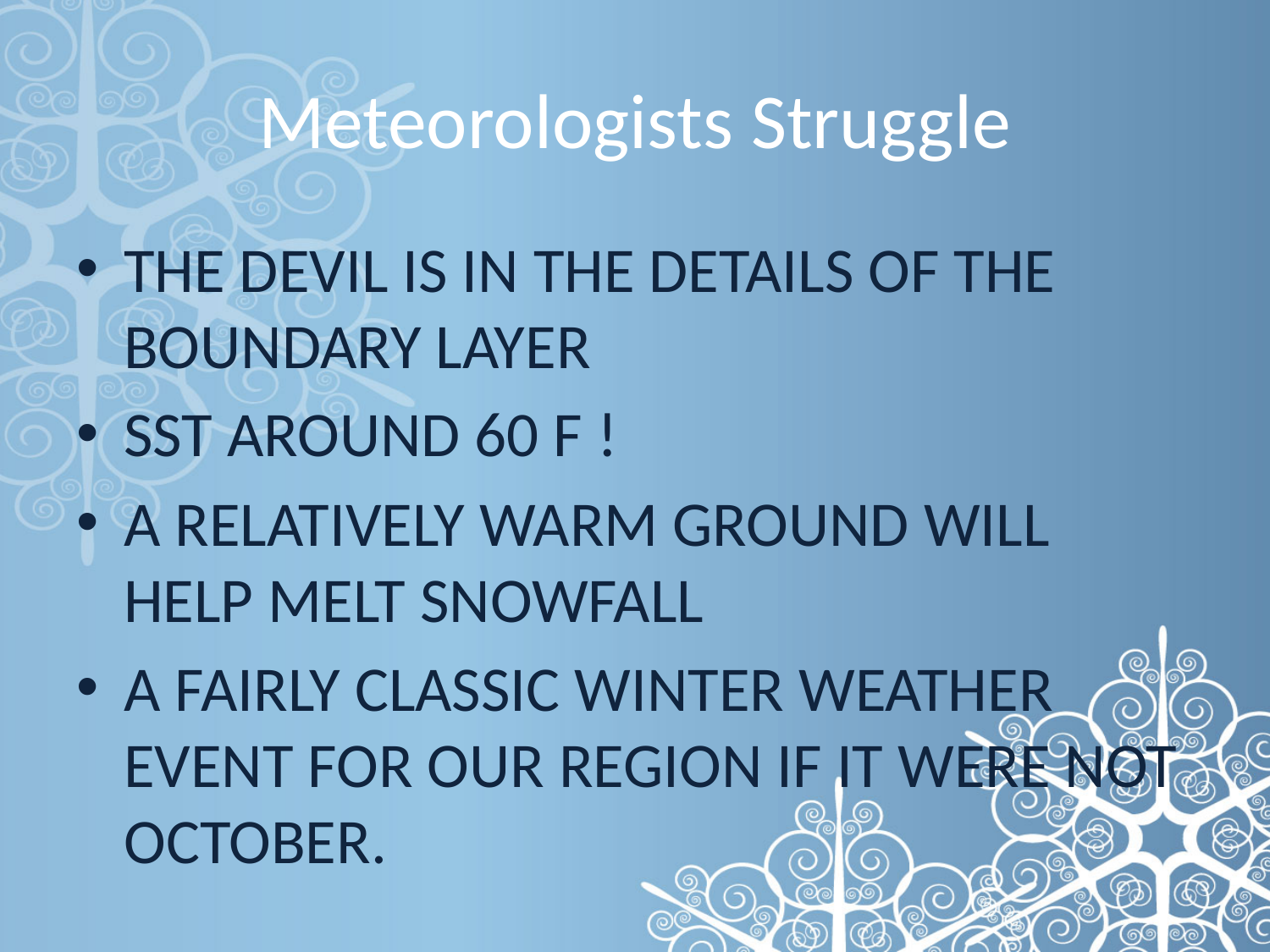

# Meteorologists Struggle
THE DEVIL IS IN THE DETAILS OF THE BOUNDARY LAYER
SST AROUND 60 F !
A RELATIVELY WARM GROUND WILL HELP MELT SNOWFALL
A FAIRLY CLASSIC WINTER WEATHER EVENT FOR OUR REGION IF IT WERE NOT OCTOBER.